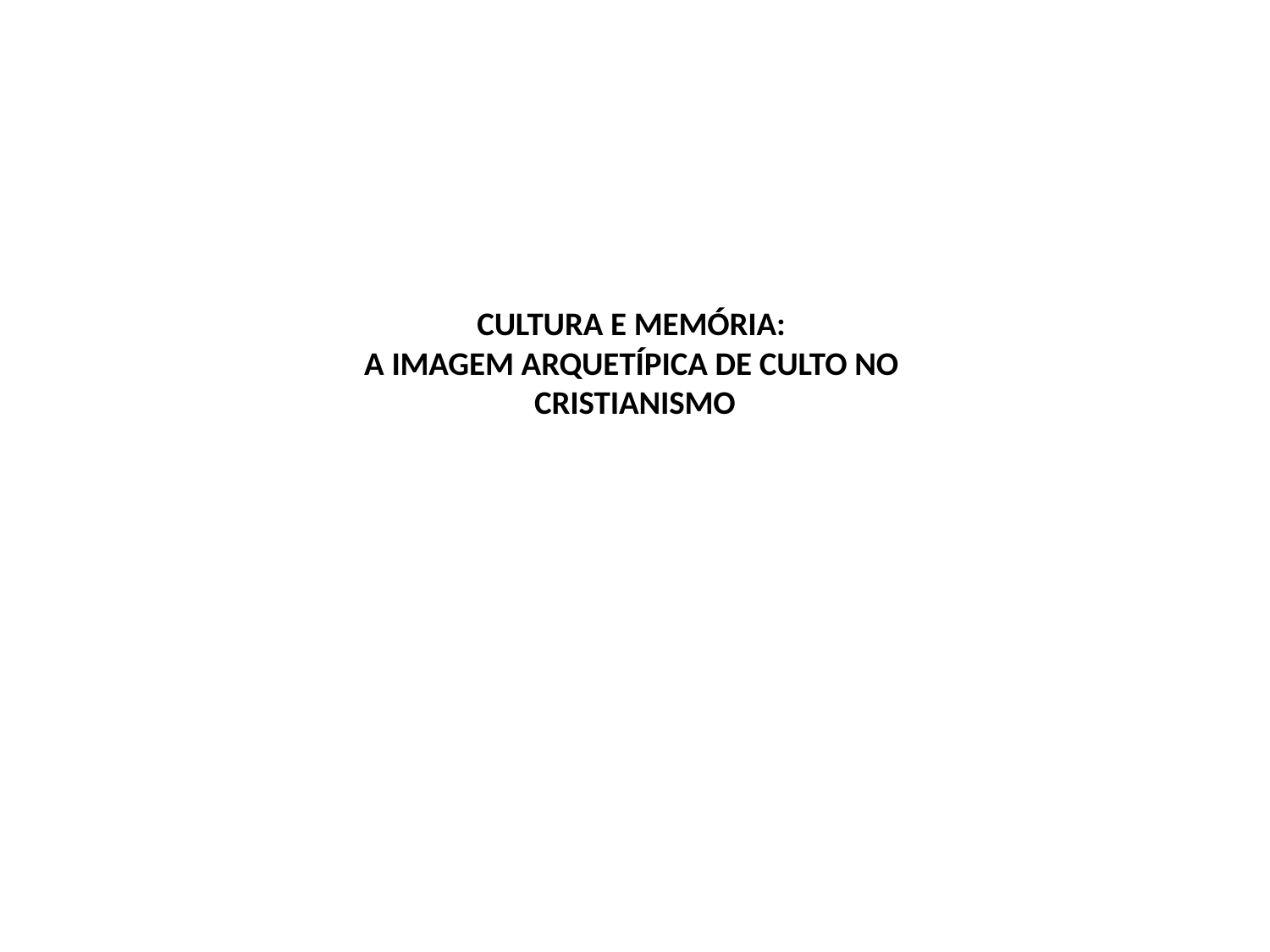

# CULTURA E MEMÓRIA: A IMAGEM ARQUETÍPICA DE CULTO NO CRISTIANISMO